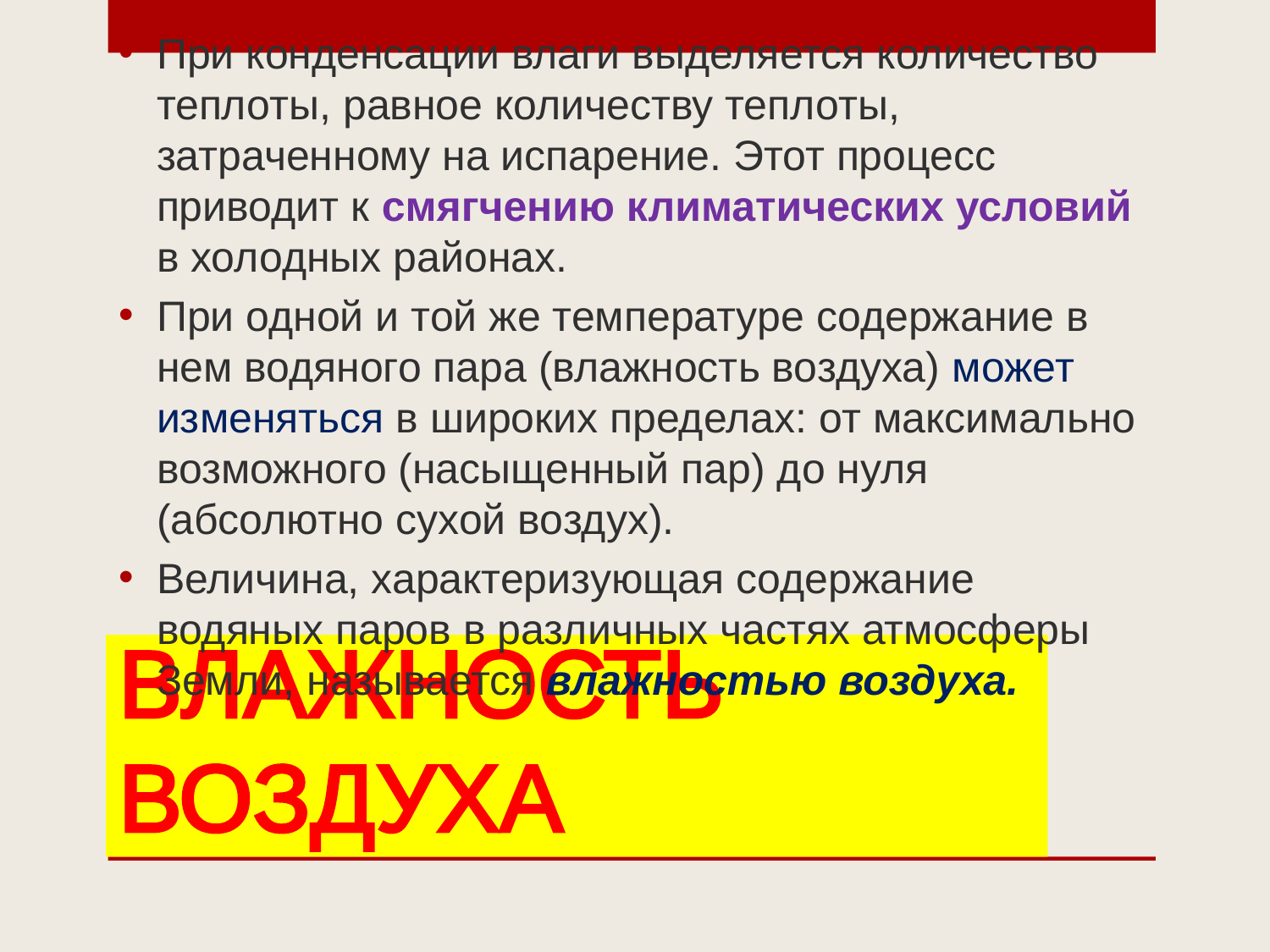

При конденсации влаги выделяется количество теплоты, равное количеству теплоты, затраченному на испарение. Этот процесс приводит к смягчению климатических условий в холодных районах.
При одной и той же температуре содержание в нем водяного пара (влажность воздуха) может изменяться в широких пределах: от максимально возможного (насыщенный пар) до нуля (абсолютно сухой воздух).
Величина, характеризующая содержание водяных паров в различных частях атмосферы Земли, называется влажностью воздуха.
# ВЛАЖНОСТЬ  ВОЗДУХА